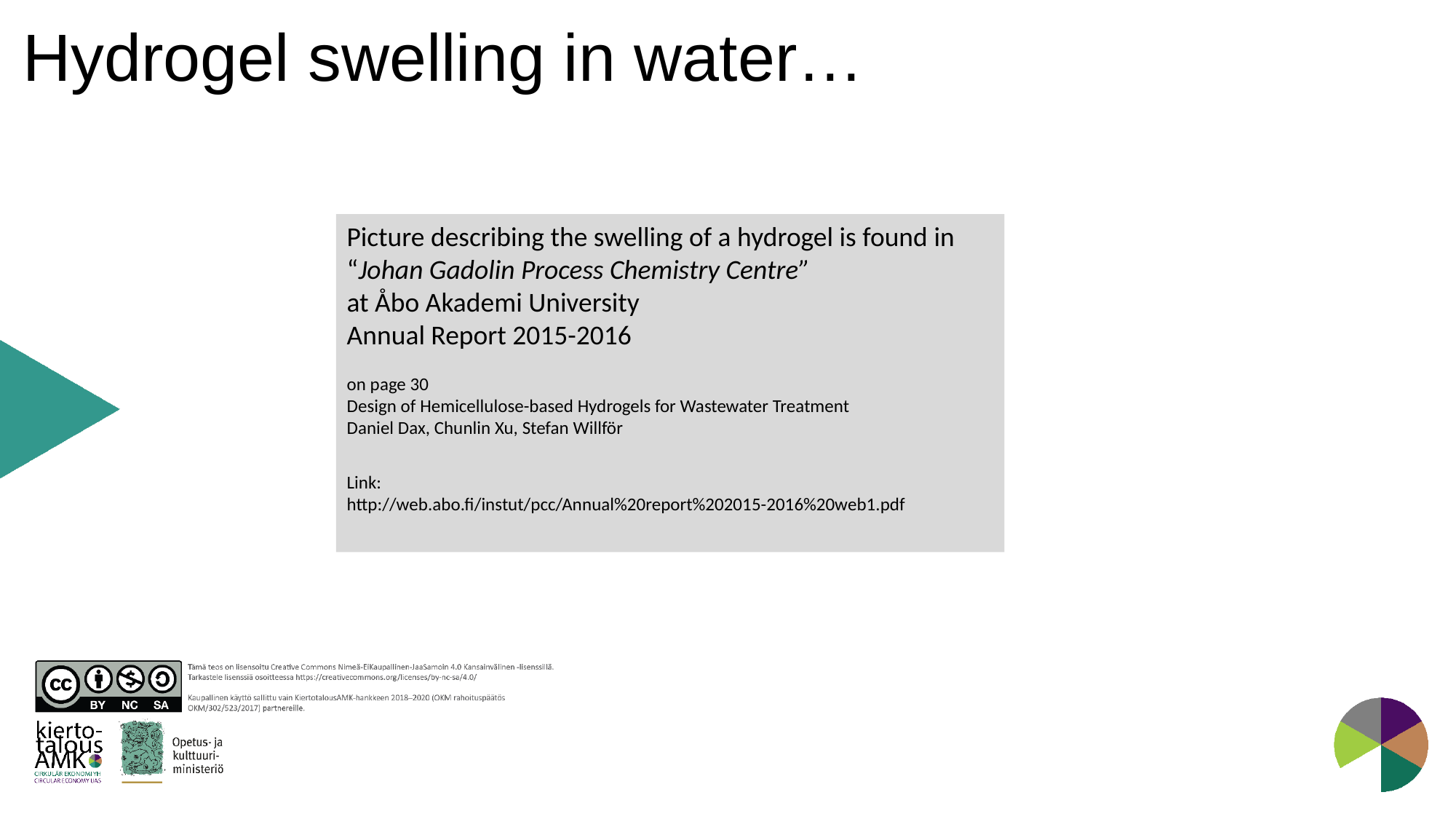

# Hydrogel swelling in water…
Picture describing the swelling of a hydrogel is found in “Johan Gadolin Process Chemistry Centre”
at Åbo Akademi University
Annual Report 2015-2016

on page 30
Design of Hemicellulose-based Hydrogels for Wastewater Treatment
Daniel Dax, Chunlin Xu, Stefan Willför

Link:
http://web.abo.fi/instut/pcc/Annual%20report%202015-2016%20web1.pdf